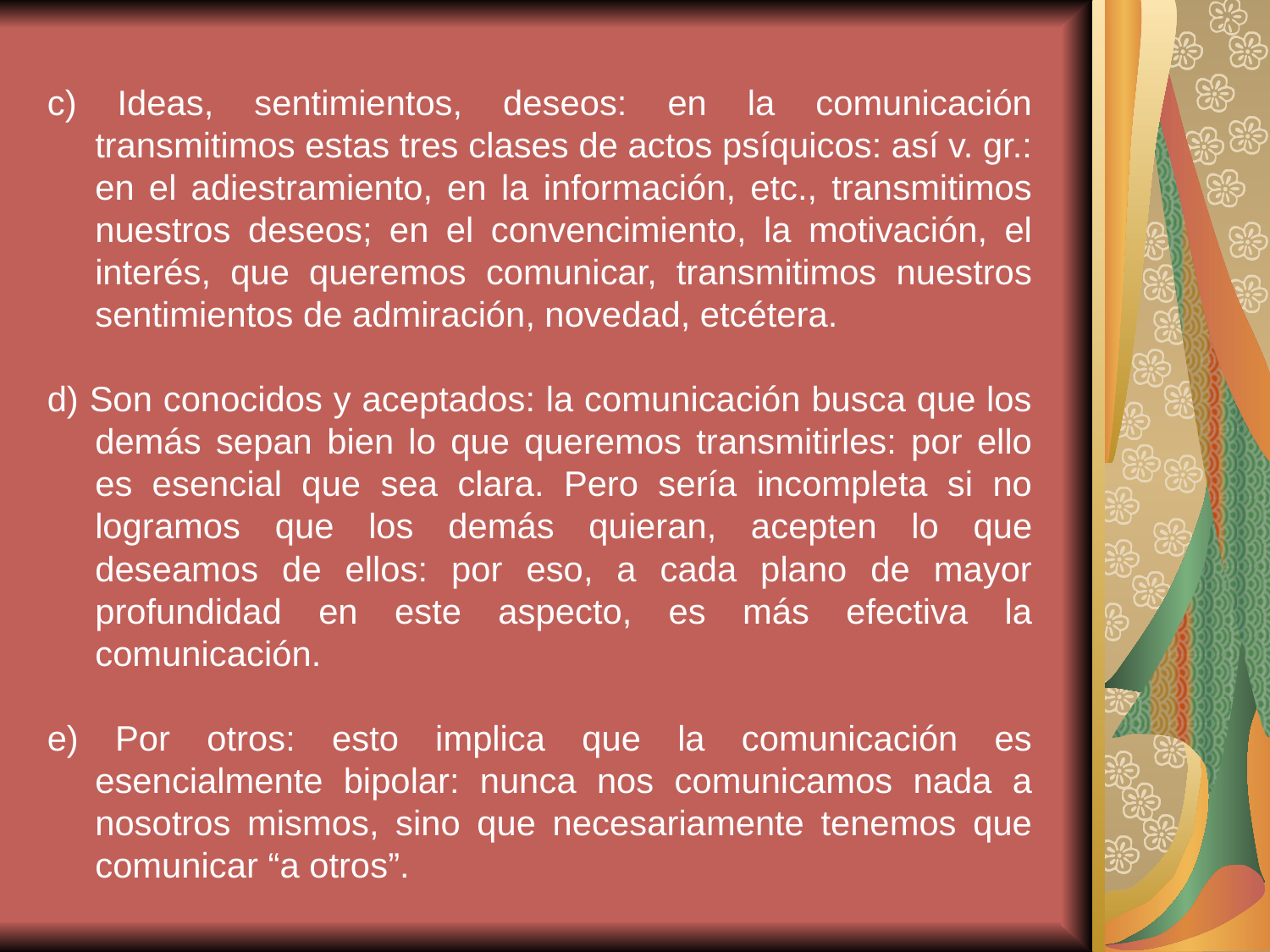

c) Ideas, sentimientos, deseos: en la comunicación transmitimos estas tres clases de actos psíquicos: así v. gr.: en el adiestramiento, en la información, etc., transmitimos nuestros deseos; en el convencimiento, la motivación, el interés, que queremos comunicar, transmitimos nuestros sentimientos de admiración, novedad, etcétera.

d) Son conocidos y aceptados: la comunicación busca que los demás sepan bien lo que queremos transmitirles: por ello es esencial que sea clara. Pero sería incompleta si no logramos que los demás quieran, acepten lo que deseamos de ellos: por eso, a cada plano de mayor profundidad en este aspecto, es más efectiva la comunicación.

e) Por otros: esto implica que la comunicación es esencialmente bipolar: nunca nos comunicamos nada a nosotros mismos, sino que necesariamente tenemos que comunicar “a otros”.